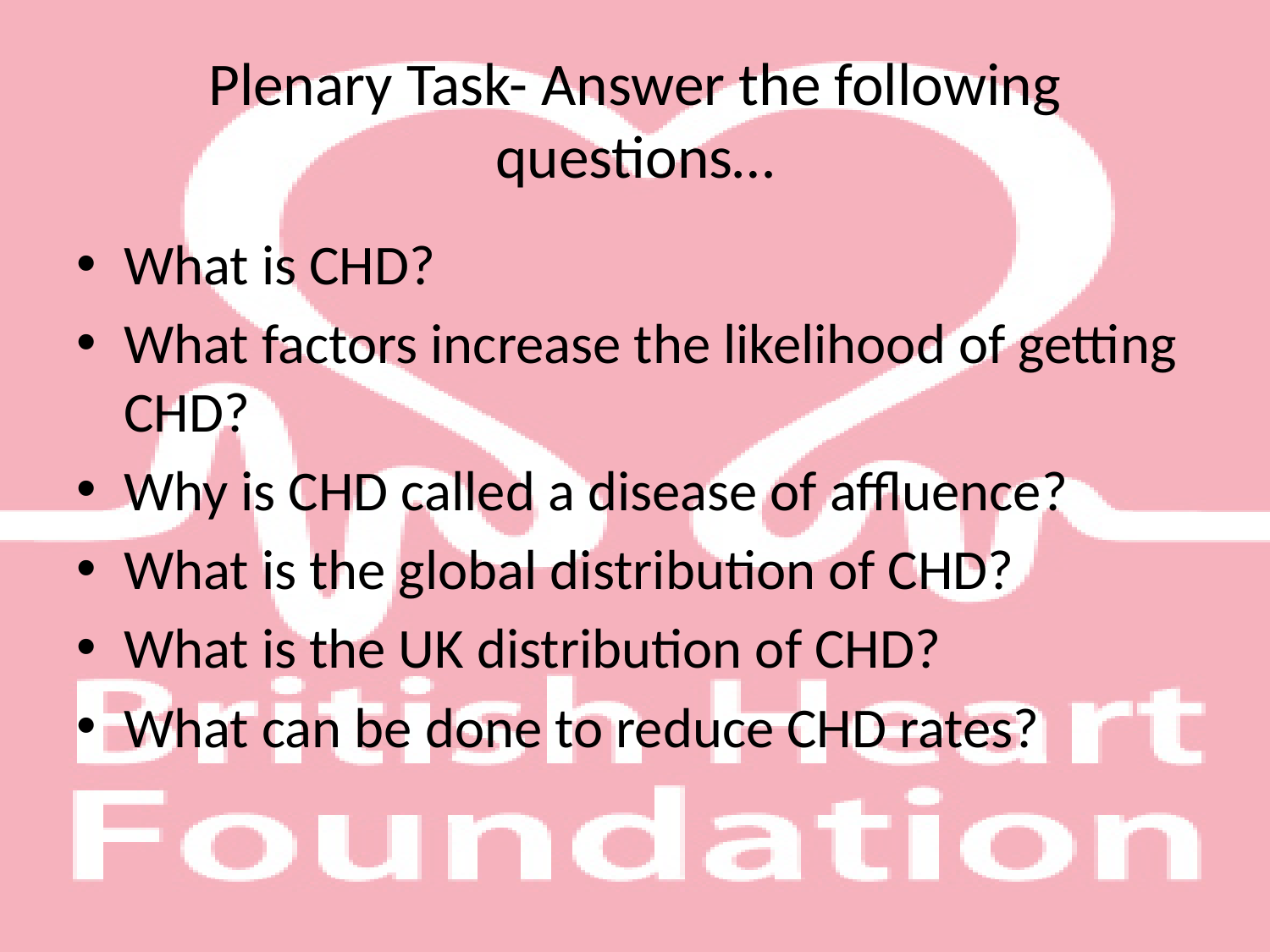

# Plenary Task- Answer the following questions…
What is CHD?
What factors increase the likelihood of getting CHD?
Why is CHD called a disease of affluence?
What is the global distribution of CHD?
What is the UK distribution of CHD?
What can be done to reduce CHD rates?